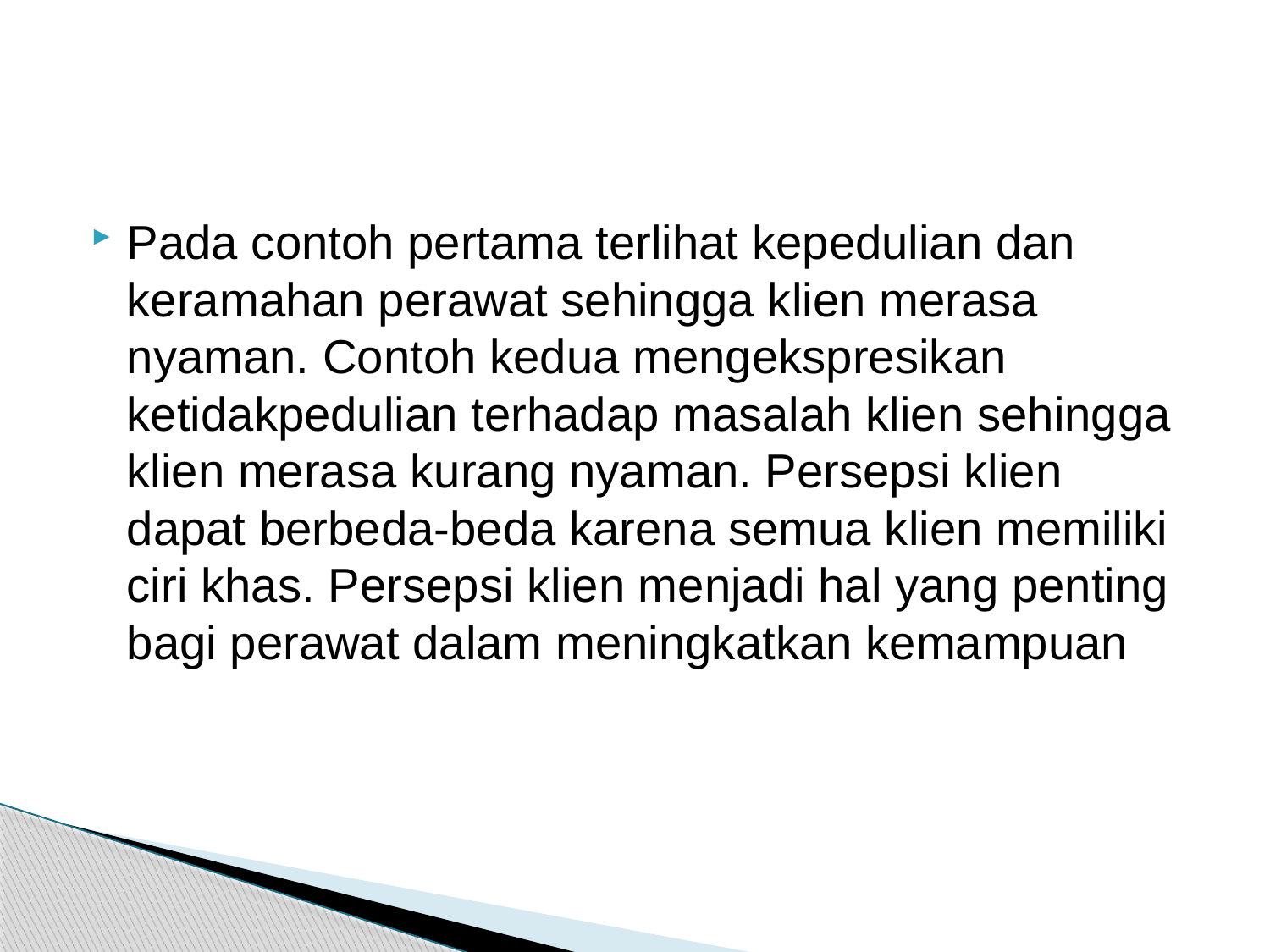

#
Pada contoh pertama terlihat kepedulian dan keramahan perawat sehingga klien merasa nyaman. Contoh kedua mengekspresikan ketidakpedulian terhadap masalah klien sehingga klien merasa kurang nyaman. Persepsi klien dapat berbeda-beda karena semua klien memiliki ciri khas. Persepsi klien menjadi hal yang penting bagi perawat dalam meningkatkan kemampuan